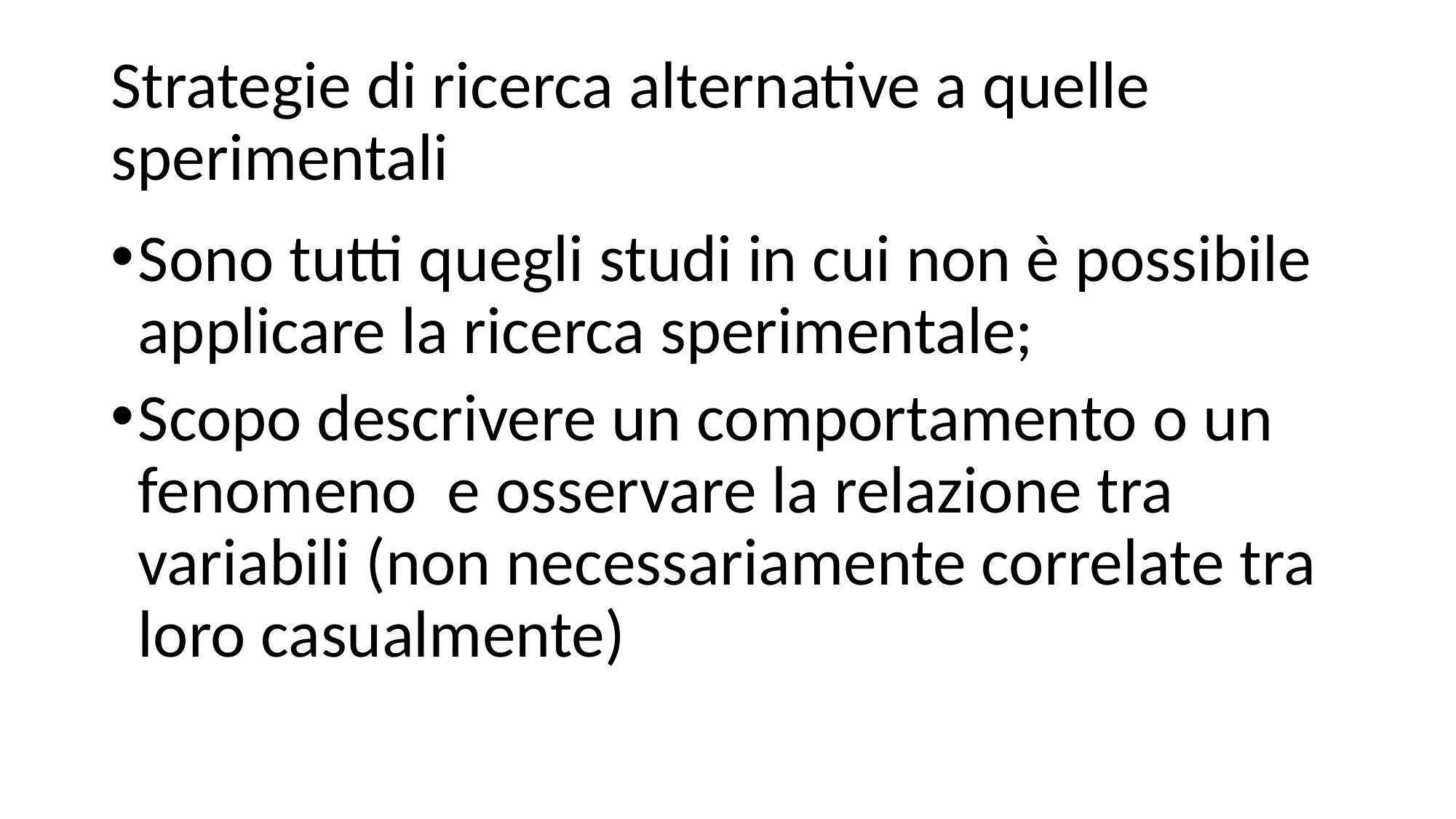

# Strategie di ricerca alternative a quelle sperimentali
Sono tutti quegli studi in cui non è possibile applicare la ricerca sperimentale;
Scopo descrivere un comportamento o un fenomeno  e osservare la relazione tra variabili (non necessariamente correlate tra loro casualmente)